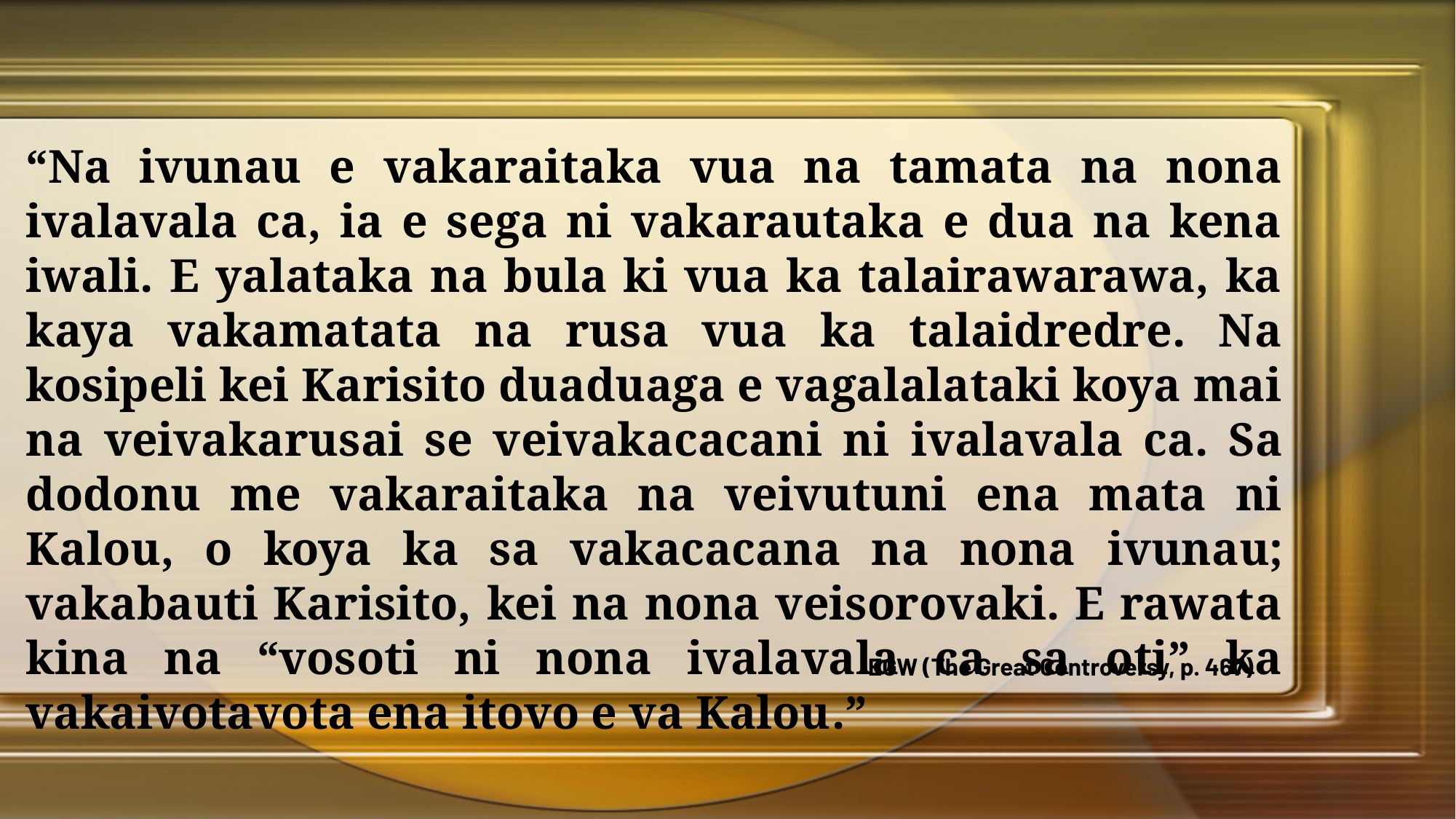

“Na ivunau e vakaraitaka vua na tamata na nona ivalavala ca, ia e sega ni vakarautaka e dua na kena iwali. E yalataka na bula ki vua ka talairawarawa, ka kaya vakamatata na rusa vua ka talaidredre. Na kosipeli kei Karisito duaduaga e vagalalataki koya mai na veivakarusai se veivakacacani ni ivalavala ca. Sa dodonu me vakaraitaka na veivutuni ena mata ni Kalou, o koya ka sa vakacacana na nona ivunau; vakabauti Karisito, kei na nona veisorovaki. E rawata kina na “vosoti ni nona ivalavala ca sa oti” ka vakaivotavota ena itovo e va Kalou.”
EGW (The Great Controversy, p. 467)